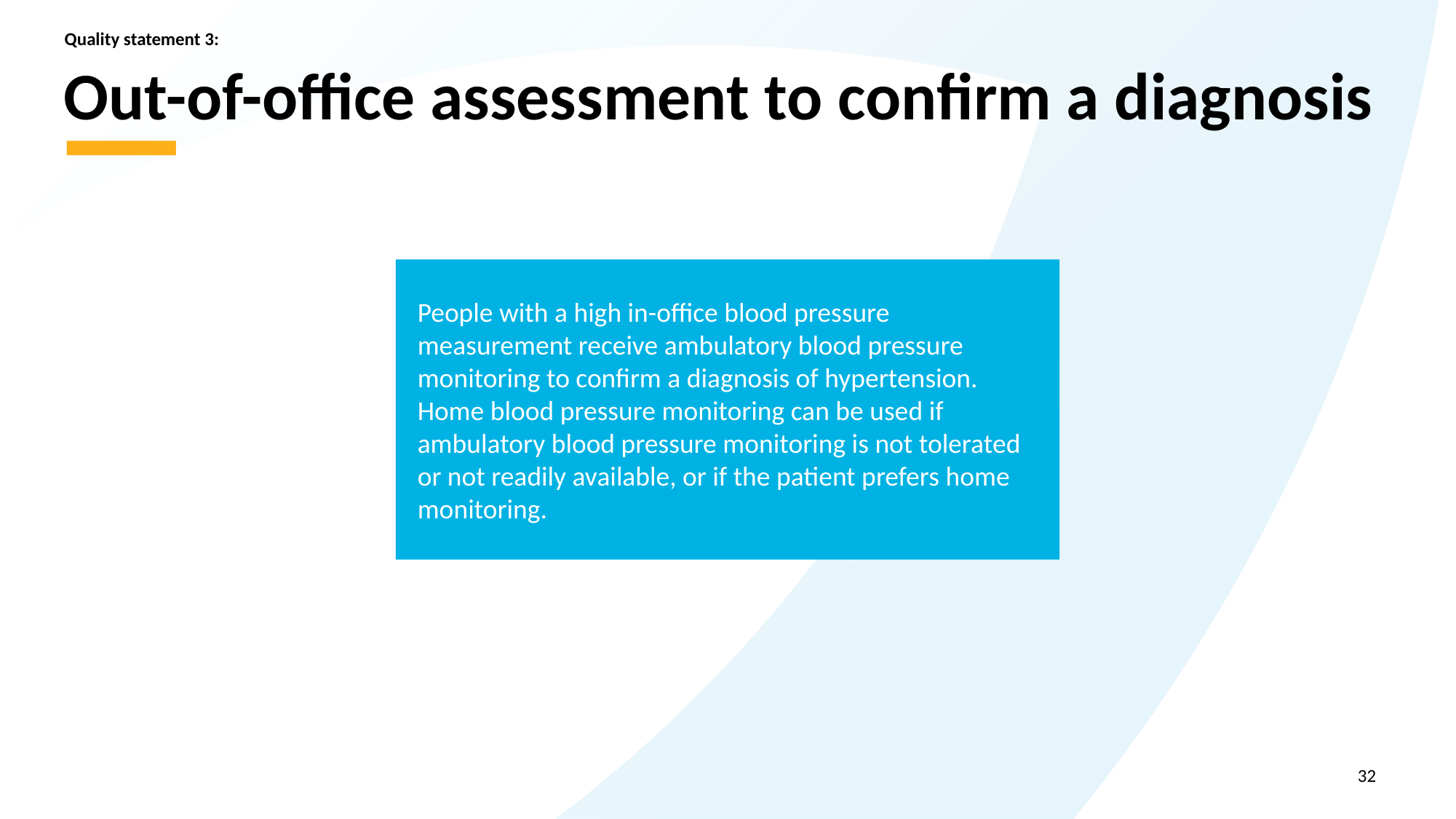

Quality statement 3:
# Out-of-office assessment to confirm a diagnosis
People with a high in-office blood pressure measurement receive ambulatory blood pressure monitoring to confirm a diagnosis of hypertension. Home blood pressure monitoring can be used if ambulatory blood pressure monitoring is not tolerated or not readily available, or if the patient prefers home monitoring.
32